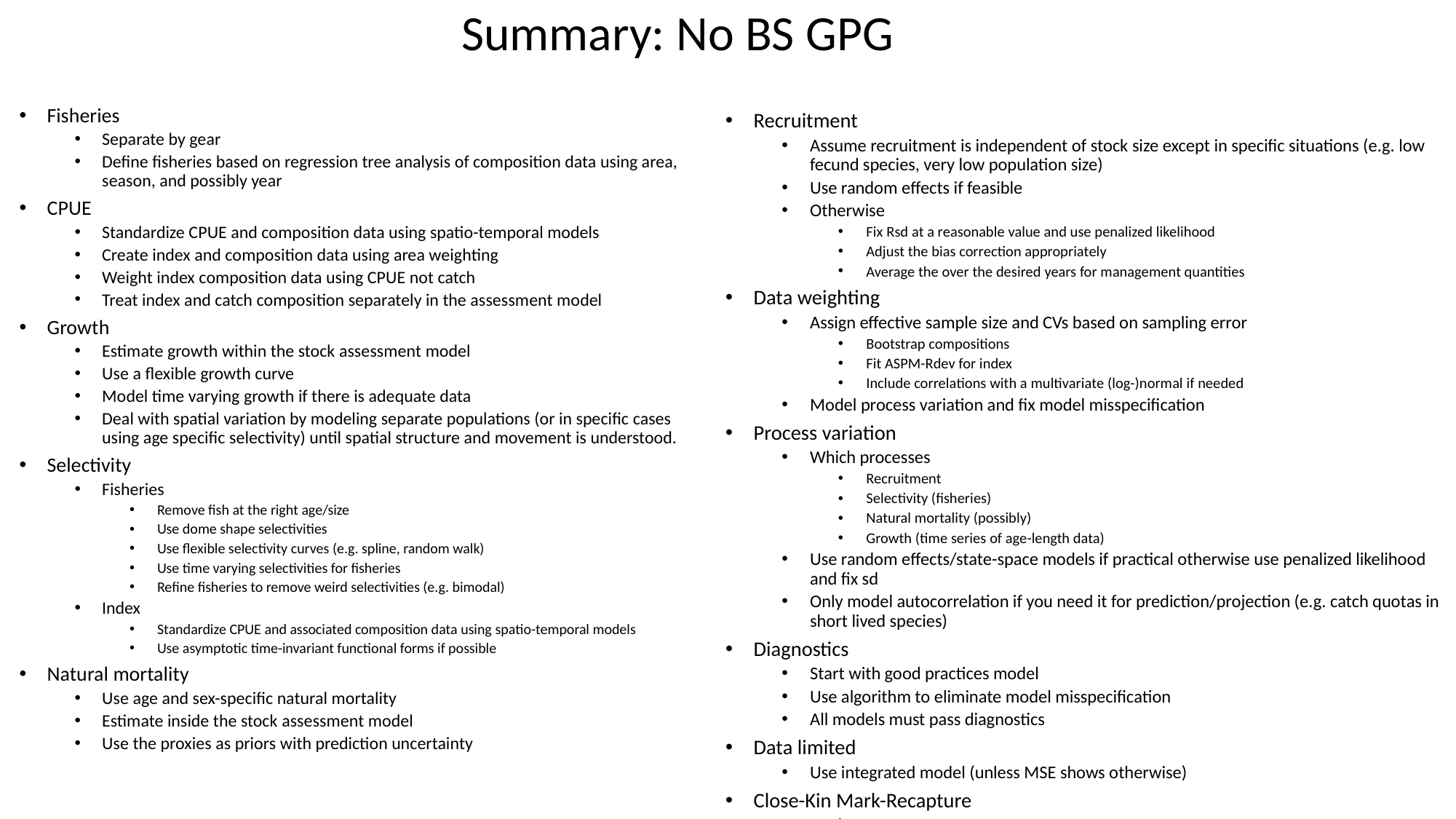

# Summary: No BS GPG
Fisheries
Separate by gear
Define fisheries based on regression tree analysis of composition data using area, season, and possibly year
CPUE
Standardize CPUE and composition data using spatio-temporal models
Create index and composition data using area weighting
Weight index composition data using CPUE not catch
Treat index and catch composition separately in the assessment model
Growth
Estimate growth within the stock assessment model
Use a flexible growth curve
Model time varying growth if there is adequate data
Deal with spatial variation by modeling separate populations (or in specific cases using age specific selectivity) until spatial structure and movement is understood.
Selectivity
Fisheries
Remove fish at the right age/size
Use dome shape selectivities
Use flexible selectivity curves (e.g. spline, random walk)
Use time varying selectivities for fisheries
Refine fisheries to remove weird selectivities (e.g. bimodal)
Index
Standardize CPUE and associated composition data using spatio-temporal models
Use asymptotic time-invariant functional forms if possible
Natural mortality
Use age and sex-specific natural mortality
Estimate inside the stock assessment model
Use the proxies as priors with prediction uncertainty

Recruitment
Assume recruitment is independent of stock size except in specific situations (e.g. low fecund species, very low population size)
Use random effects if feasible
Otherwise
Fix Rsd at a reasonable value and use penalized likelihood
Adjust the bias correction appropriately
Average the over the desired years for management quantities
Data weighting
Assign effective sample size and CVs based on sampling error
Bootstrap compositions
Fit ASPM-Rdev for index
Include correlations with a multivariate (log-)normal if needed
Model process variation and fix model misspecification
Process variation
Which processes
Recruitment
Selectivity (fisheries)
Natural mortality (possibly)
Growth (time series of age-length data)
Use random effects/state-space models if practical otherwise use penalized likelihood and fix sd
Only model autocorrelation if you need it for prediction/projection (e.g. catch quotas in short lived species)
Diagnostics
Start with good practices model
Use algorithm to eliminate model misspecification
All models must pass diagnostics
Data limited
Use integrated model (unless MSE shows otherwise)
Close-Kin Mark-Recapture
Implement ASAP